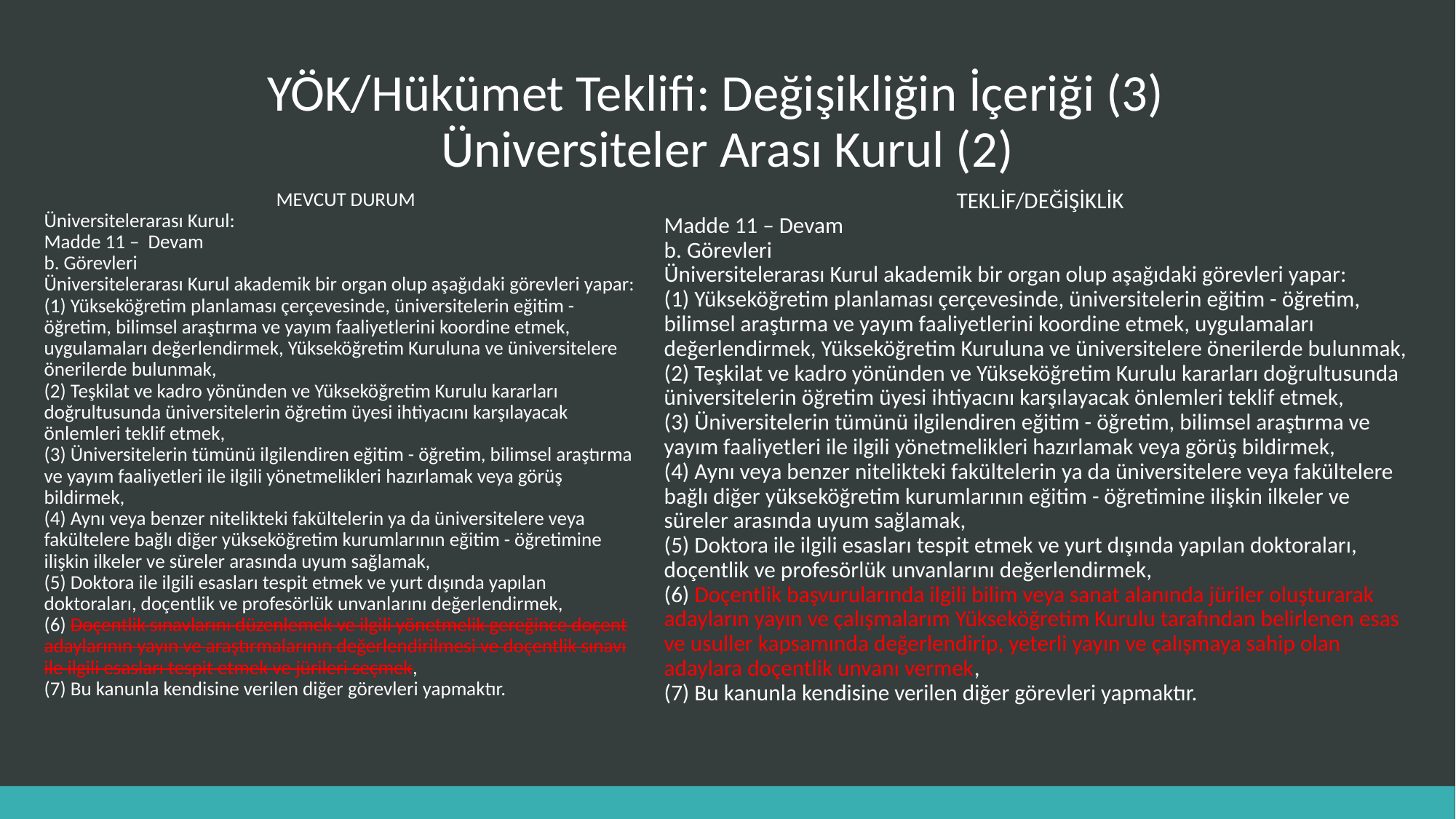

# YÖK/Hükümet Teklifi: Değişikliğin İçeriği (3) Üniversiteler Arası Kurul (2)
TEKLİF/DEĞİŞİKLİK
Madde 11 – Devam
b. Görevleri
Üniversitelerarası Kurul akademik bir organ olup aşağıdaki görevleri yapar:
(1) Yükseköğretim planlaması çerçevesinde, üniversitelerin eğitim - öğretim, bilimsel araştırma ve yayım faaliyetlerini koordine etmek, uygulamaları değerlendirmek, Yükseköğretim Kuruluna ve üniversitelere önerilerde bulunmak,
(2) Teşkilat ve kadro yönünden ve Yükseköğretim Kurulu kararları doğrultusunda üniversitelerin öğretim üyesi ihtiyacını karşılayacak önlemleri teklif etmek,
(3) Üniversitelerin tümünü ilgilendiren eğitim - öğretim, bilimsel araştırma ve yayım faaliyetleri ile ilgili yönetmelikleri hazırlamak veya görüş bildirmek,
(4) Aynı veya benzer nitelikteki fakültelerin ya da üniversitelere veya fakültelere bağlı diğer yükseköğretim kurumlarının eğitim - öğretimine ilişkin ilkeler ve süreler arasında uyum sağlamak,
(5) Doktora ile ilgili esasları tespit etmek ve yurt dışında yapılan doktoraları, doçentlik ve profesörlük unvanlarını değerlendirmek,
(6) Doçentlik başvurularında ilgili bilim veya sanat alanında jüriler oluşturarak adayların yayın ve çalışmalarım Yükseköğretim Kurulu tarafından belirlenen esas ve usuller kapsamında değerlendirip, yeterli yayın ve çalışmaya sahip olan adaylara doçentlik unvanı vermek,
(7) Bu kanunla kendisine verilen diğer görevleri yapmaktır.

MEVCUT DURUM
Üniversitelerarası Kurul:
Madde 11 –  Devam
b. Görevleri
Üniversitelerarası Kurul akademik bir organ olup aşağıdaki görevleri yapar:
(1) Yükseköğretim planlaması çerçevesinde, üniversitelerin eğitim - öğretim, bilimsel araştırma ve yayım faaliyetlerini koordine etmek, uygulamaları değerlendirmek, Yükseköğretim Kuruluna ve üniversitelere önerilerde bulunmak,
(2) Teşkilat ve kadro yönünden ve Yükseköğretim Kurulu kararları doğrultusunda üniversitelerin öğretim üyesi ihtiyacını karşılayacak önlemleri teklif etmek,
(3) Üniversitelerin tümünü ilgilendiren eğitim - öğretim, bilimsel araştırma ve yayım faaliyetleri ile ilgili yönetmelikleri hazırlamak veya görüş bildirmek,
(4) Aynı veya benzer nitelikteki fakültelerin ya da üniversitelere veya fakültelere bağlı diğer yükseköğretim kurumlarının eğitim - öğretimine ilişkin ilkeler ve süreler arasında uyum sağlamak,
(5) Doktora ile ilgili esasları tespit etmek ve yurt dışında yapılan doktoraları, doçentlik ve profesörlük unvanlarını değerlendirmek,
(6) Doçentlik sınavlarını düzenlemek ve ilgili yönetmelik gereğince doçent adaylarının yayın ve araştırmalarının değerlendirilmesi ve doçentlik sınavı ile ilgili esasları tespit etmek ve jürileri seçmek,
(7) Bu kanunla kendisine verilen diğer görevleri yapmaktır.